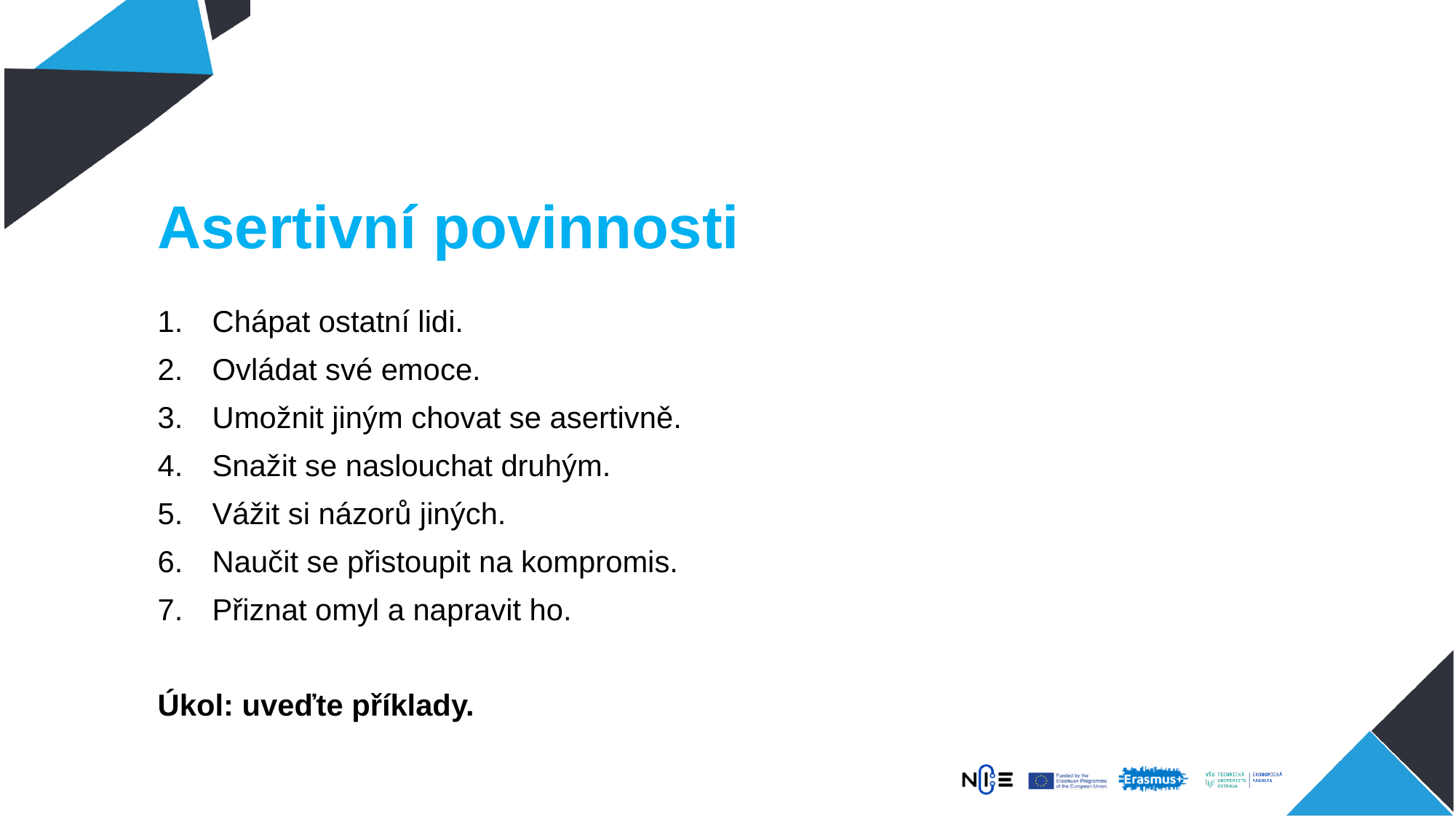

# Asertivní povinnosti
Chápat ostatní lidi.
Ovládat své emoce.
Umožnit jiným chovat se asertivně.
Snažit se naslouchat druhým.
Vážit si názorů jiných.
Naučit se přistoupit na kompromis.
Přiznat omyl a napravit ho.

Úkol: uveďte příklady.